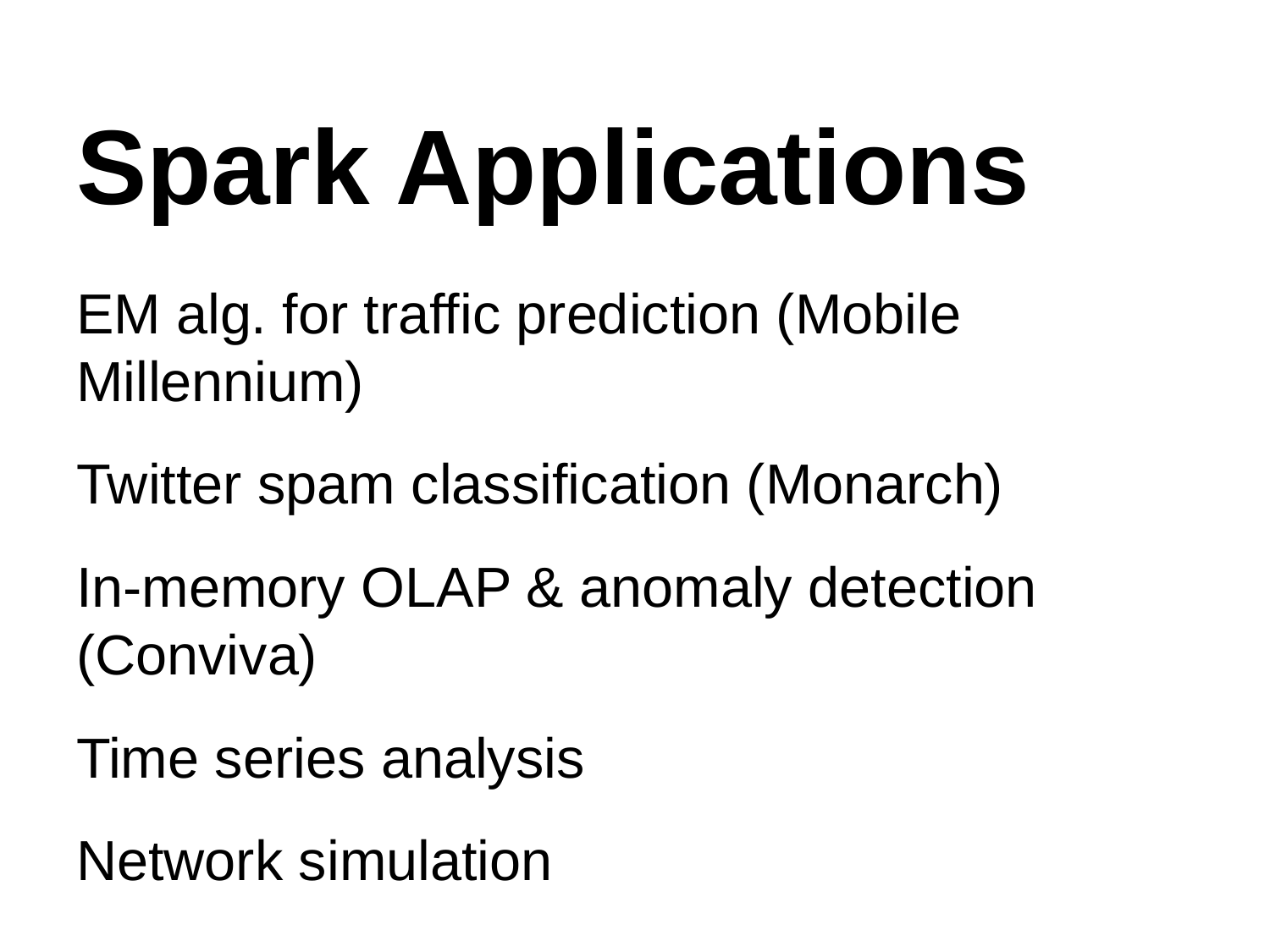

# Spark Applications
EM alg. for traffic prediction (Mobile Millennium)
Twitter spam classification (Monarch)
In-memory OLAP & anomaly detection (Conviva)
Time series analysis
Network simulation
…